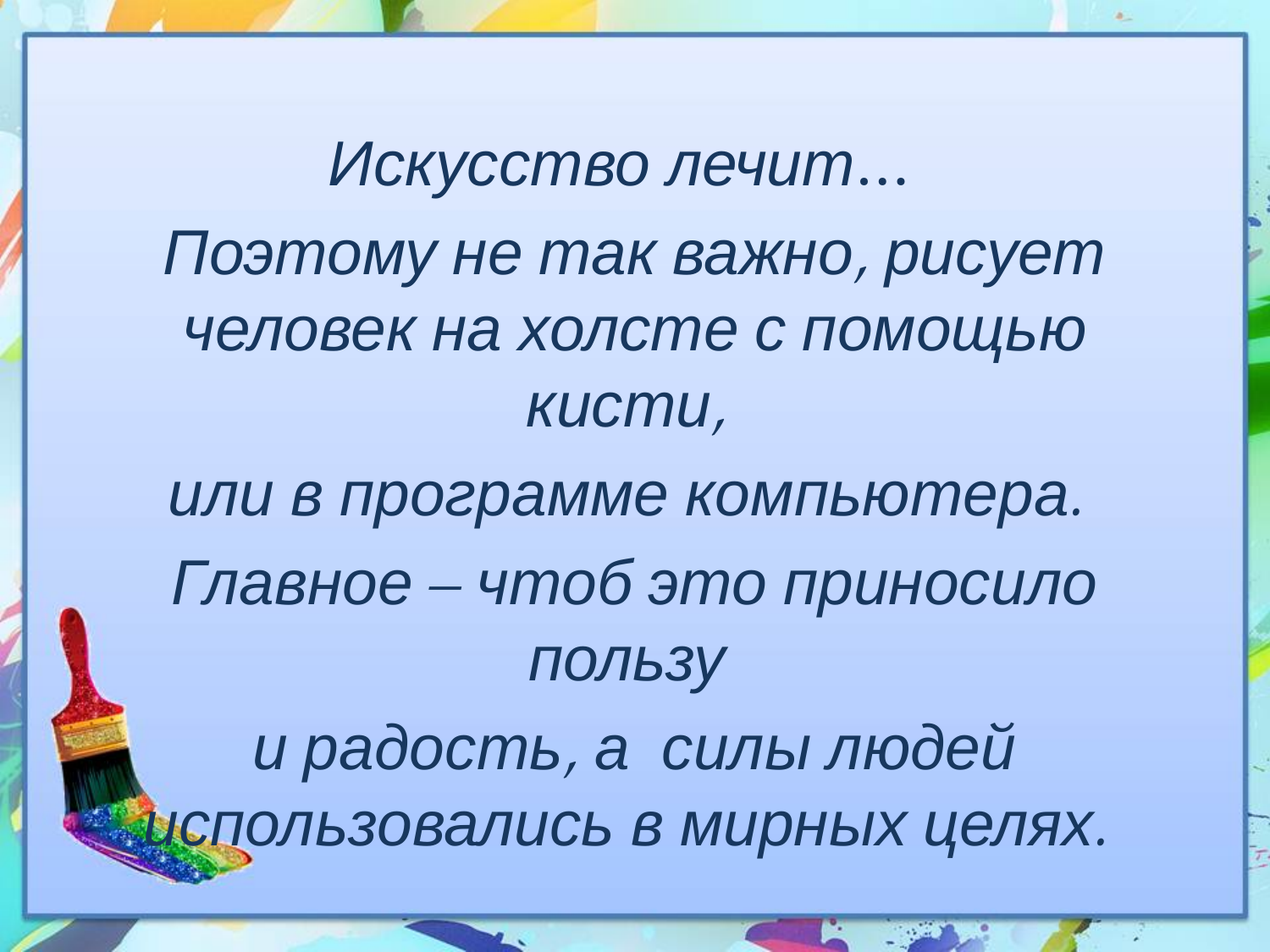

Искусство лечит…
Поэтому не так важно, рисует человек на холсте с помощью кисти,
или в программе компьютера.
Главное – чтоб это приносило пользу
и радость, а  силы людей использовались в мирных целях.